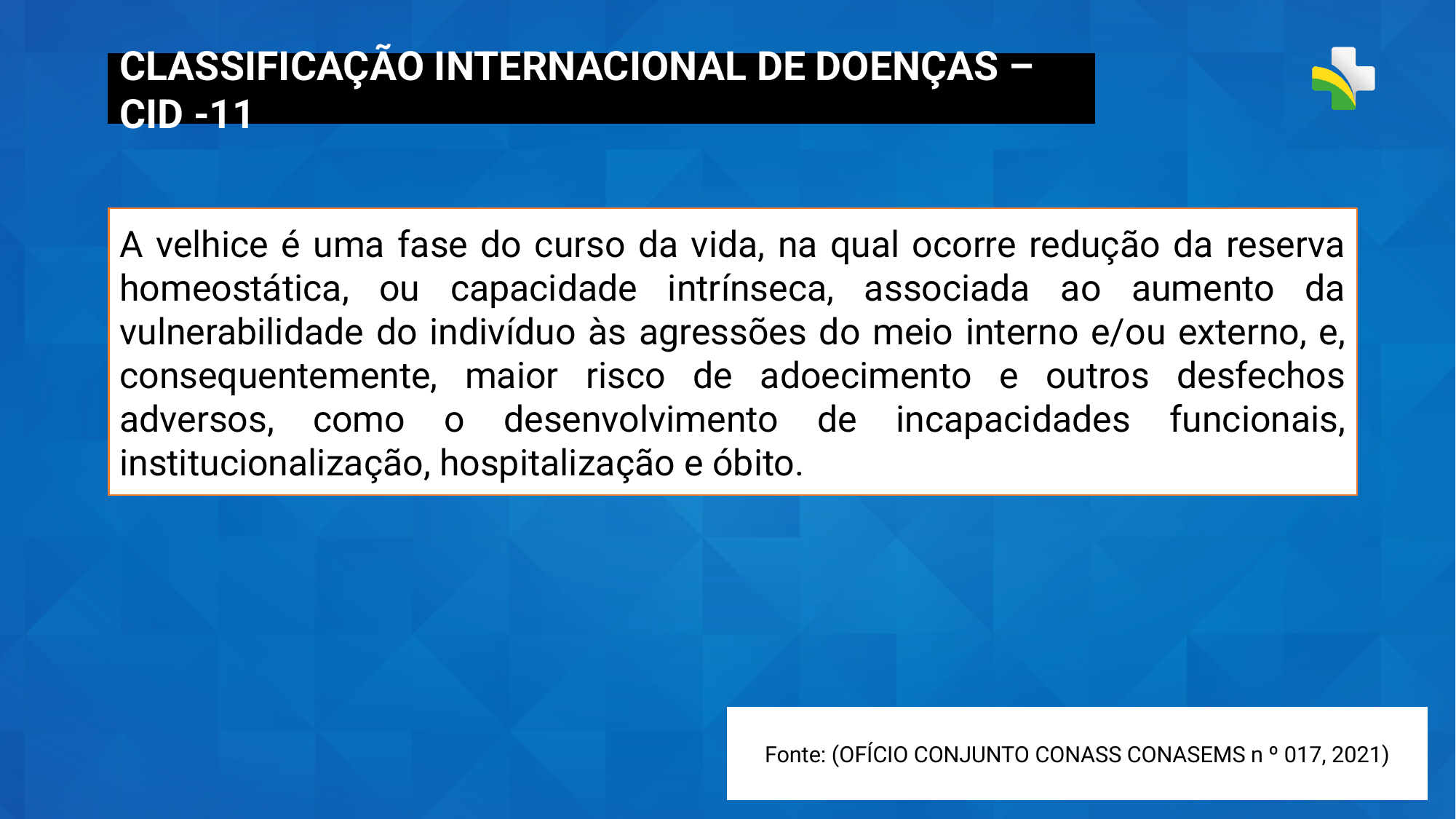

CLASSIFICAÇÃO INTERNACIONAL DE DOENÇAS – CID -11
A velhice é uma fase do curso da vida, na qual ocorre redução da reserva homeostática, ou capacidade intrínseca, associada ao aumento da vulnerabilidade do indivíduo às agressões do meio interno e/ou externo, e, consequentemente, maior risco de adoecimento e outros desfechos adversos, como o desenvolvimento de incapacidades funcionais, institucionalização, hospitalização e óbito.
Fonte: (OFÍCIO CONJUNTO CONASS CONASEMS n º 017, 2021)